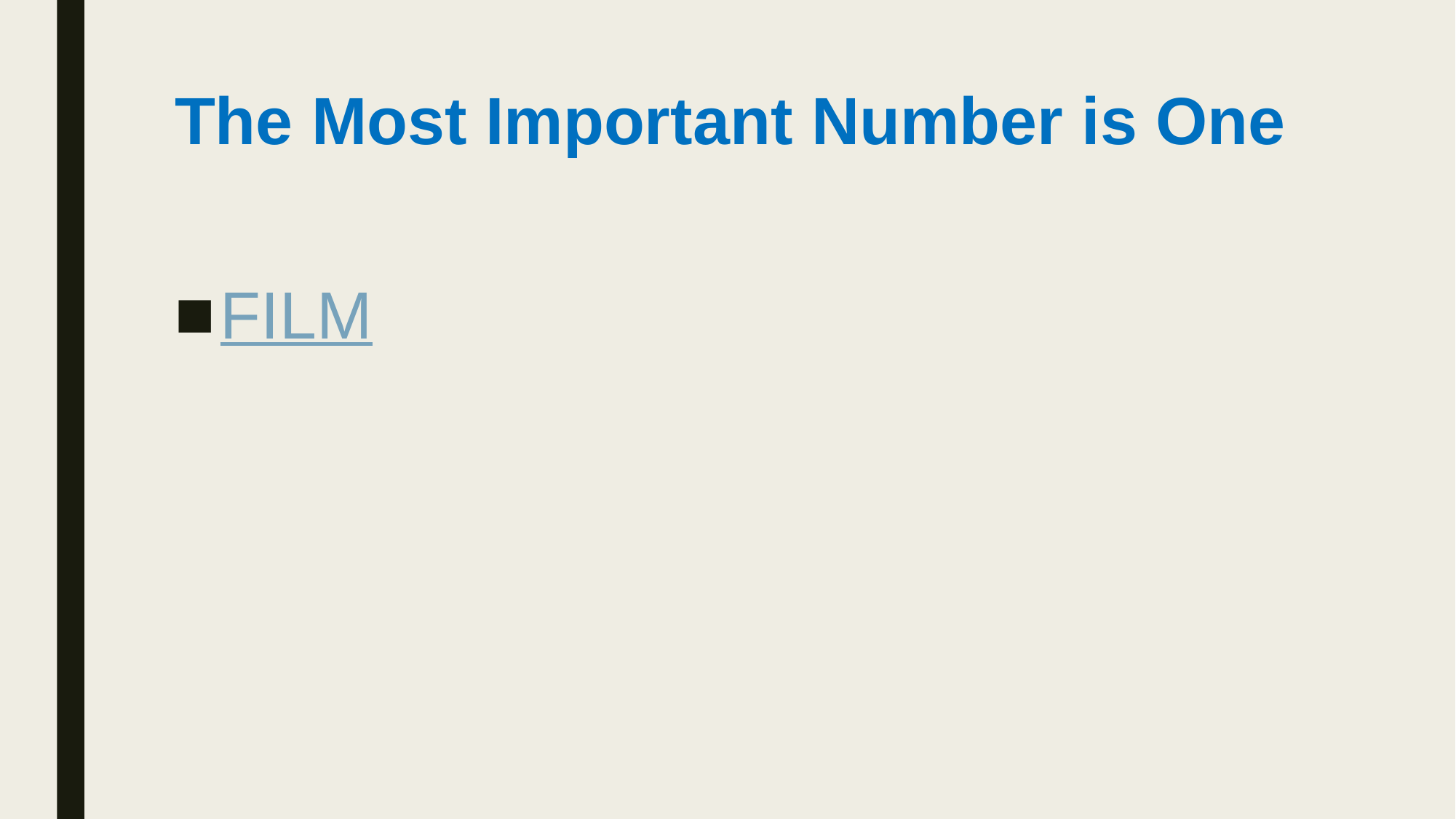

# The Most Important Number is One
FILM